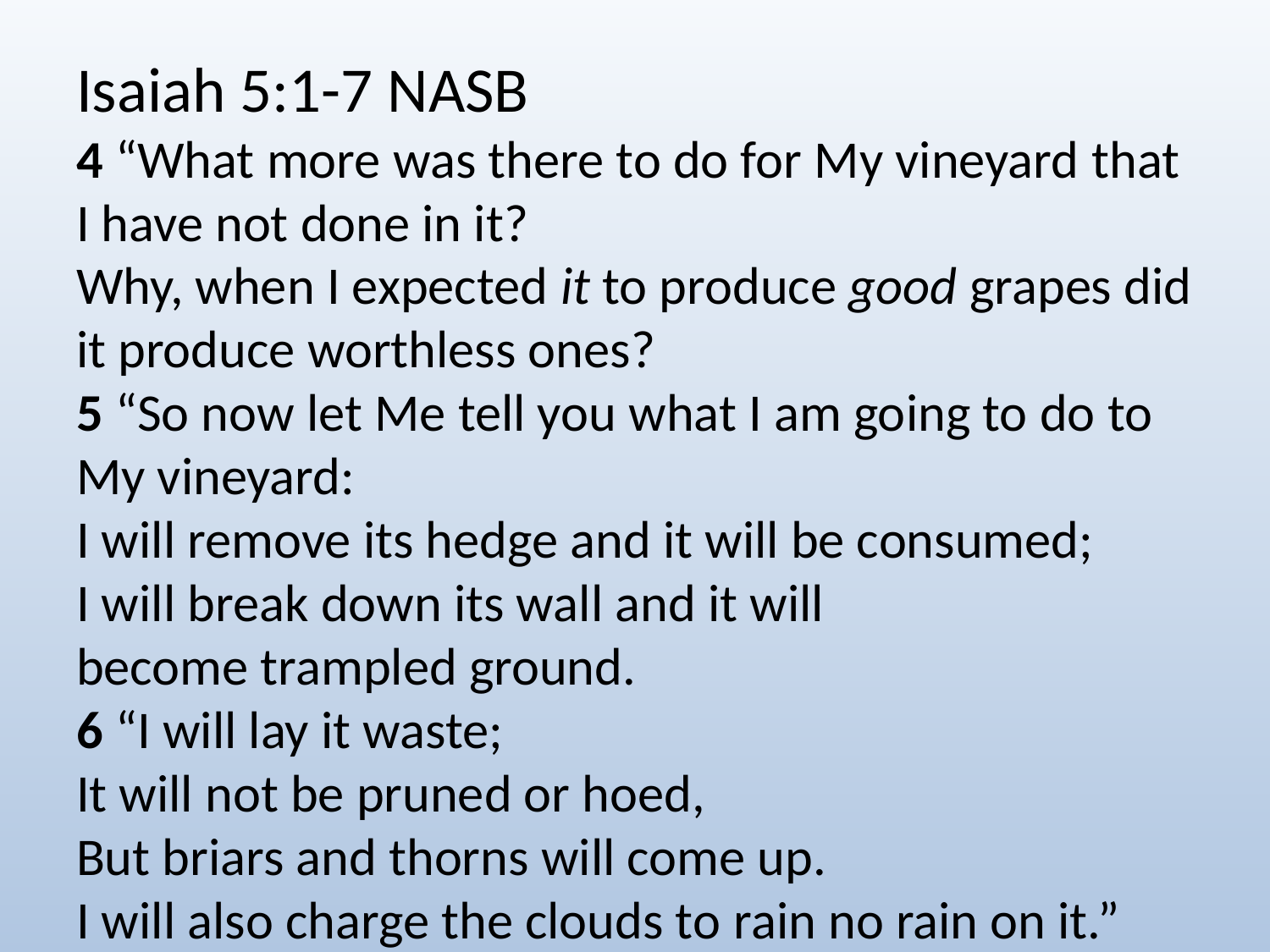

Isaiah 5:1-7 NASB
4 “What more was there to do for My vineyard that I have not done in it?
Why, when I expected it to produce good grapes did it produce worthless ones?
5 “So now let Me tell you what I am going to do to My vineyard:
I will remove its hedge and it will be consumed;
I will break down its wall and it will become trampled ground.
6 “I will lay it waste;
It will not be pruned or hoed,
But briars and thorns will come up.
I will also charge the clouds to rain no rain on it.”